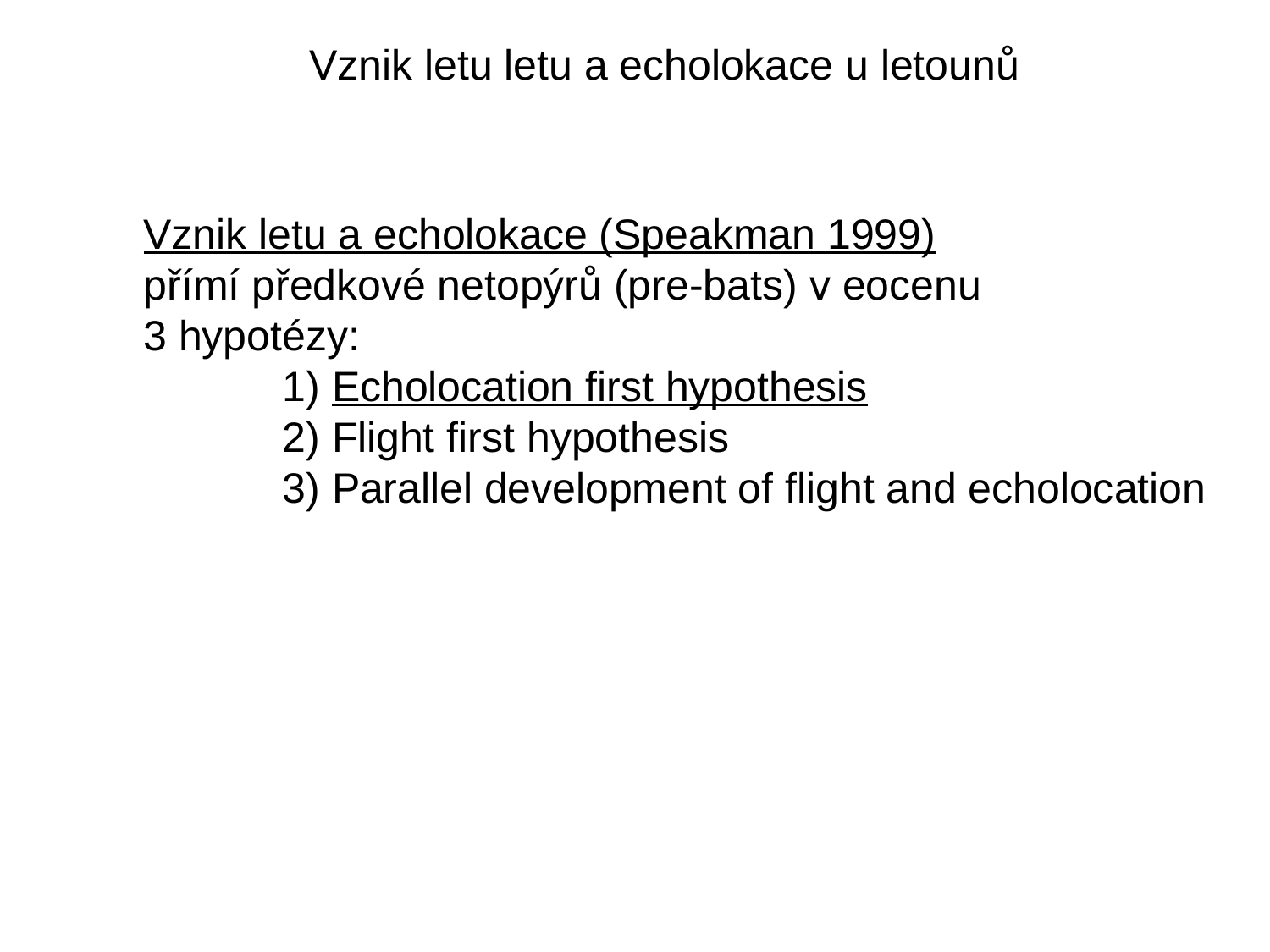

Vznik letu letu a echolokace u letounů
Vznik letu a echolokace (Speakman 1999)
přímí předkové netopýrů (pre-bats) v eocenu
3 hypotézy:
 1) Echolocation first hypothesis
 2) Flight first hypothesis
 3) Parallel development of flight and echolocation